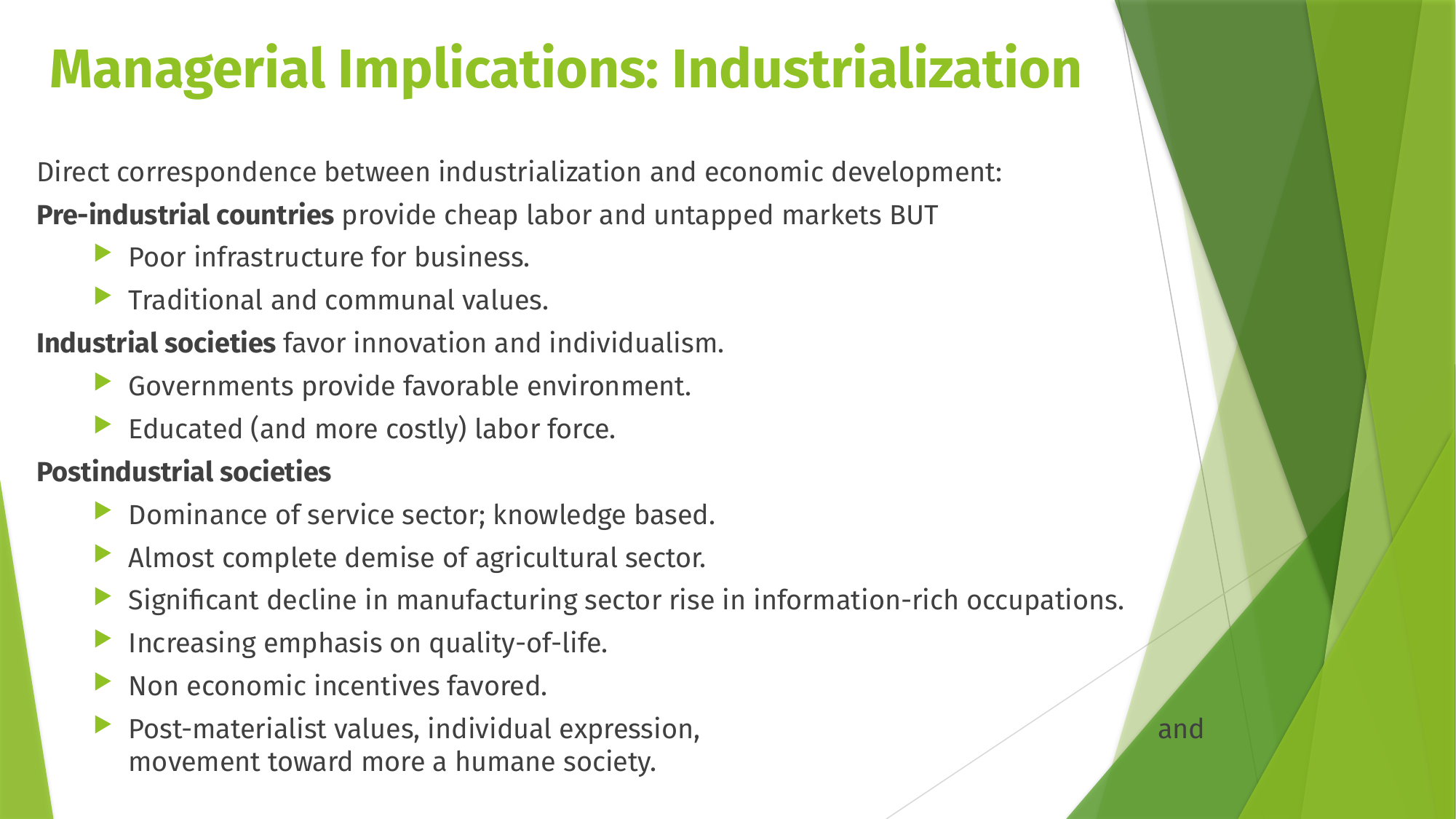

# Managerial Implications: Industrialization
Direct correspondence between industrialization and economic development:
Pre-industrial countries provide cheap labor and untapped markets BUT
Poor infrastructure for business.
Traditional and communal values.
Industrial societies favor innovation and individualism.
Governments provide favorable environment.
Educated (and more costly) labor force.
Postindustrial societies
Dominance of service sector; knowledge based.
Almost complete demise of agricultural sector.
Significant decline in manufacturing sector rise in information-rich occupations.
Increasing emphasis on quality-of-life.
Non economic incentives favored.
Post-materialist values, individual expression,                                                               and movement toward more a humane society.